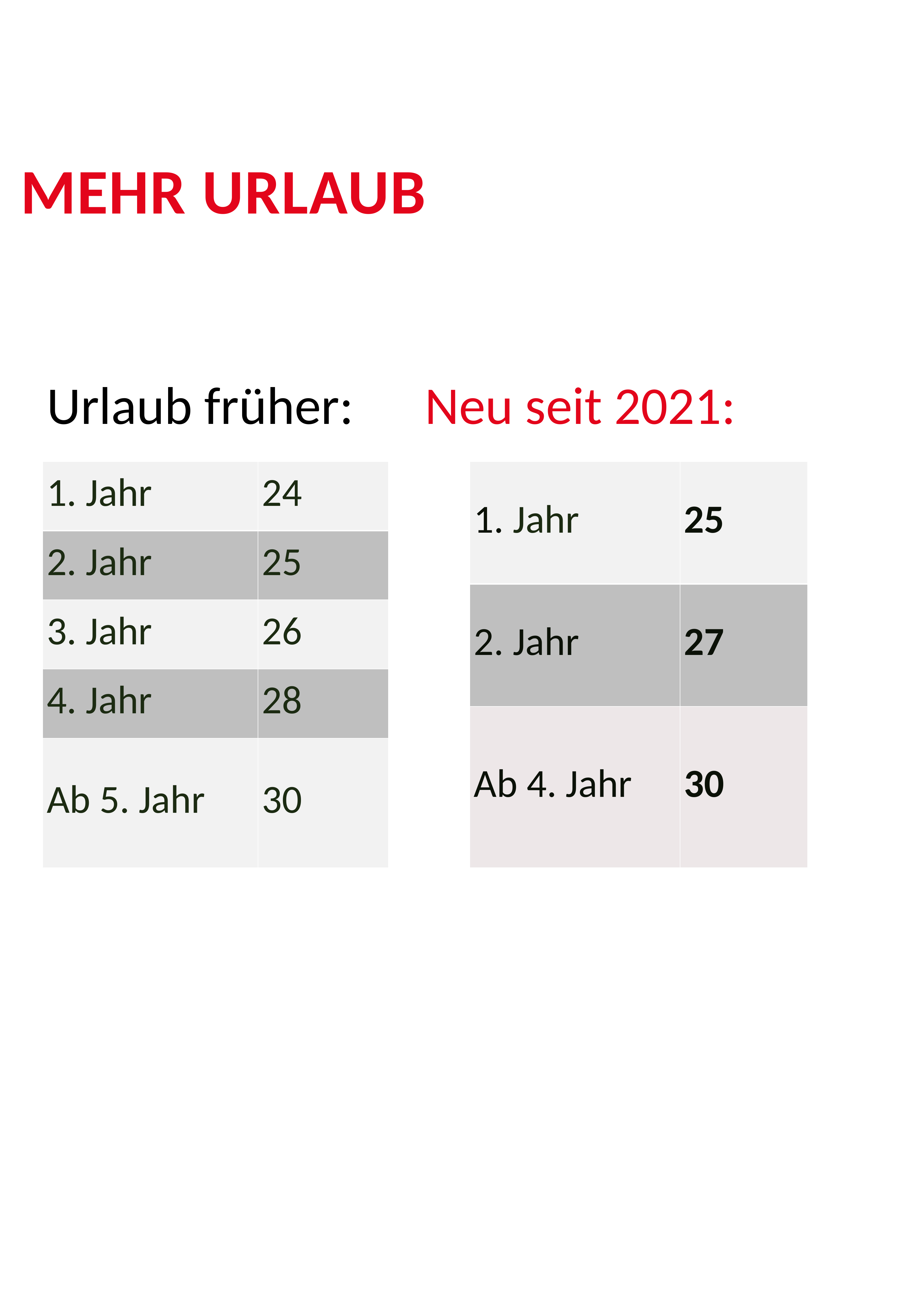

Mehr Urlaub
# Urlaub früher:	     Neu seit 2021:
| 1. Jahr | 25 |
| --- | --- |
| 2. Jahr | 27 |
| Ab 4. Jahr | 30 |
| 1. Jahr | 24 |
| --- | --- |
| 2. Jahr | 25 |
| 3. Jahr | 26 |
| 4. Jahr | 28 |
| Ab 5. Jahr | 30 |